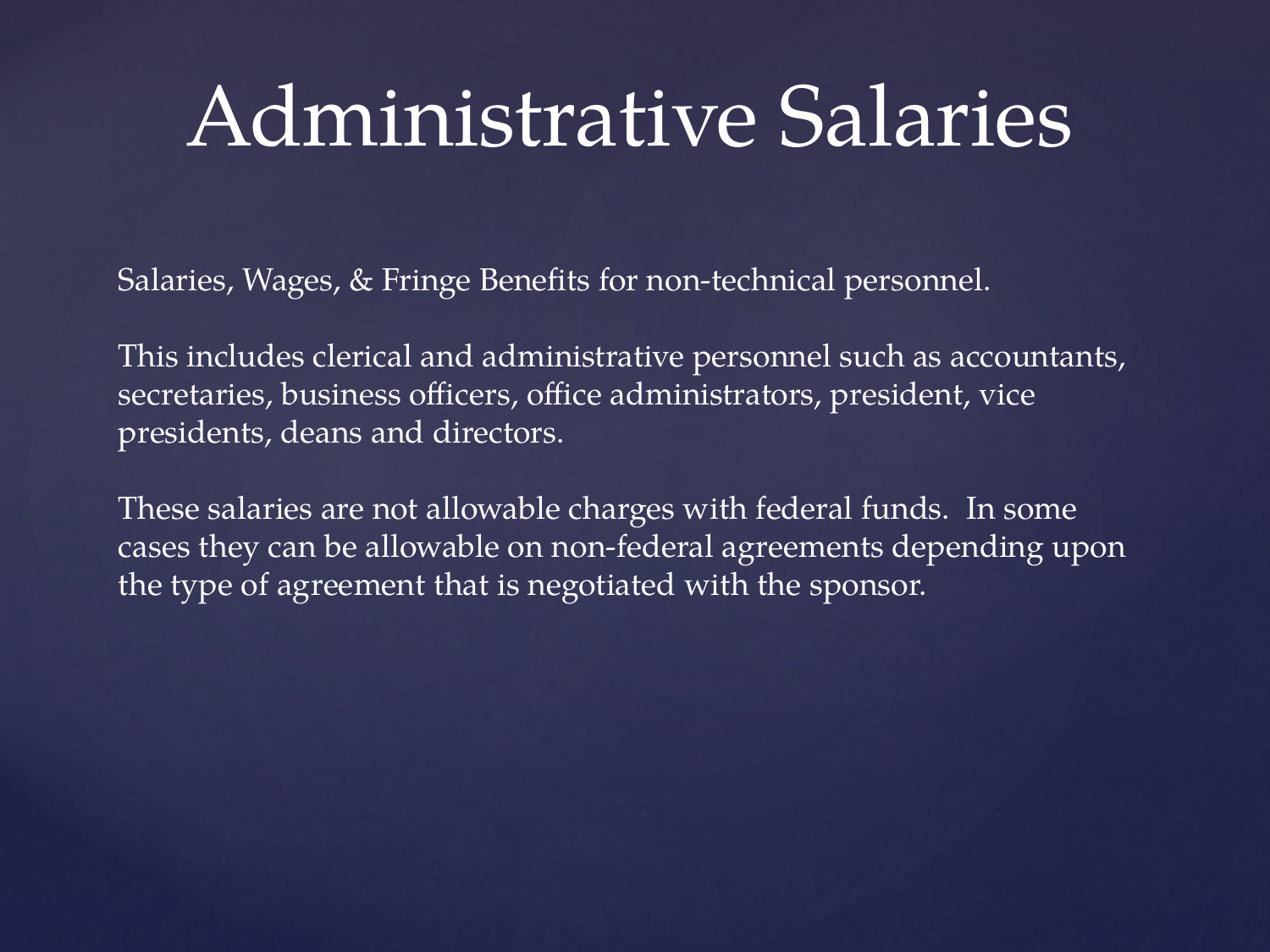

# Administrative Salaries
Salaries, Wages, & Fringe Benefits for non-technical personnel.

This includes clerical and administrative personnel such as accountants, secretaries, business officers, office administrators, president, vice presidents, deans and directors.

These salaries are not allowable charges with federal funds.  In some cases they can be allowable on non-federal agreements depending upon the type of agreement that is negotiated with the sponsor.